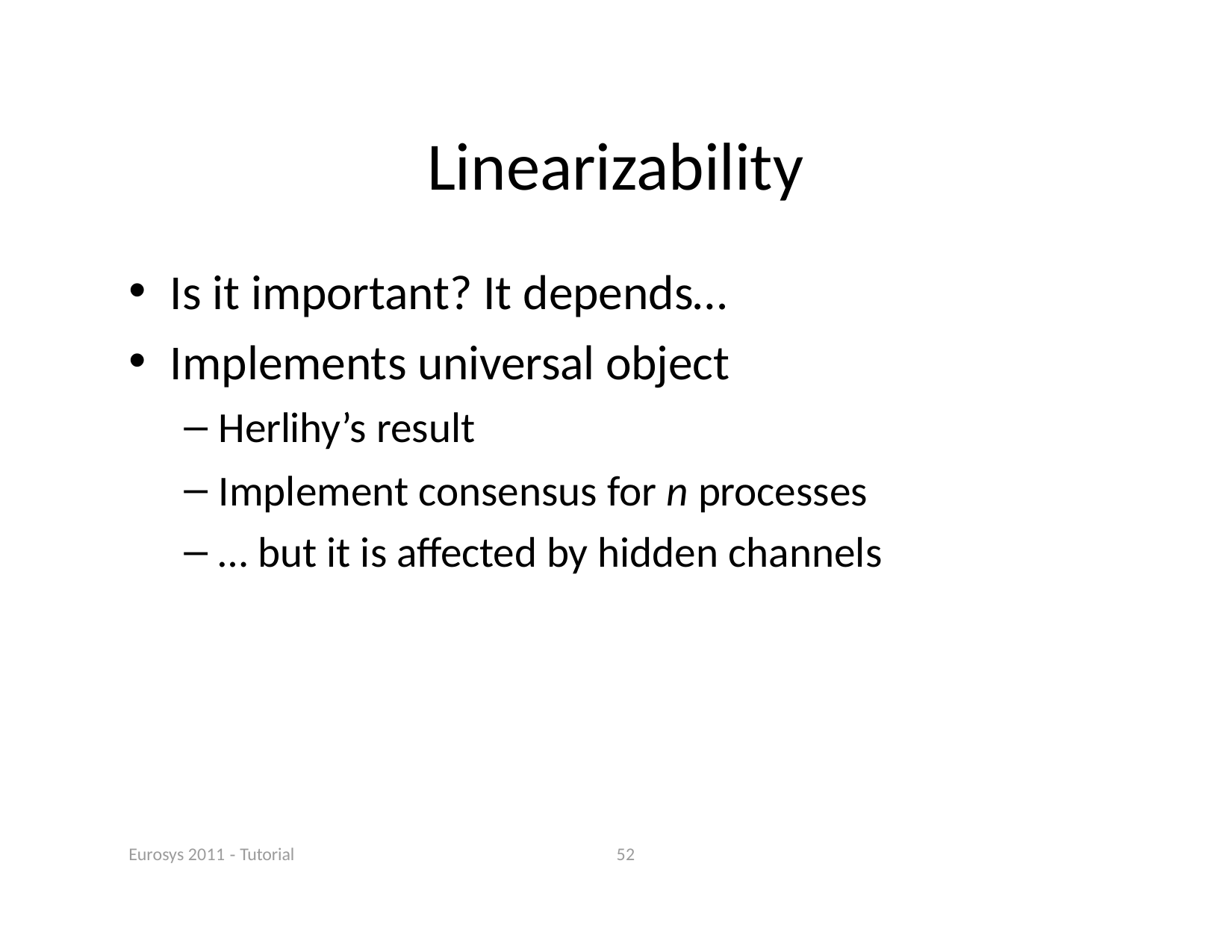

# Linearizability
Is it important? It depends…
Implements universal object
Herlihy’s result
Implement consensus for n processes
… but it is aﬀected by hidden channels
Eurosys 2011 ‐ Tutorial
52